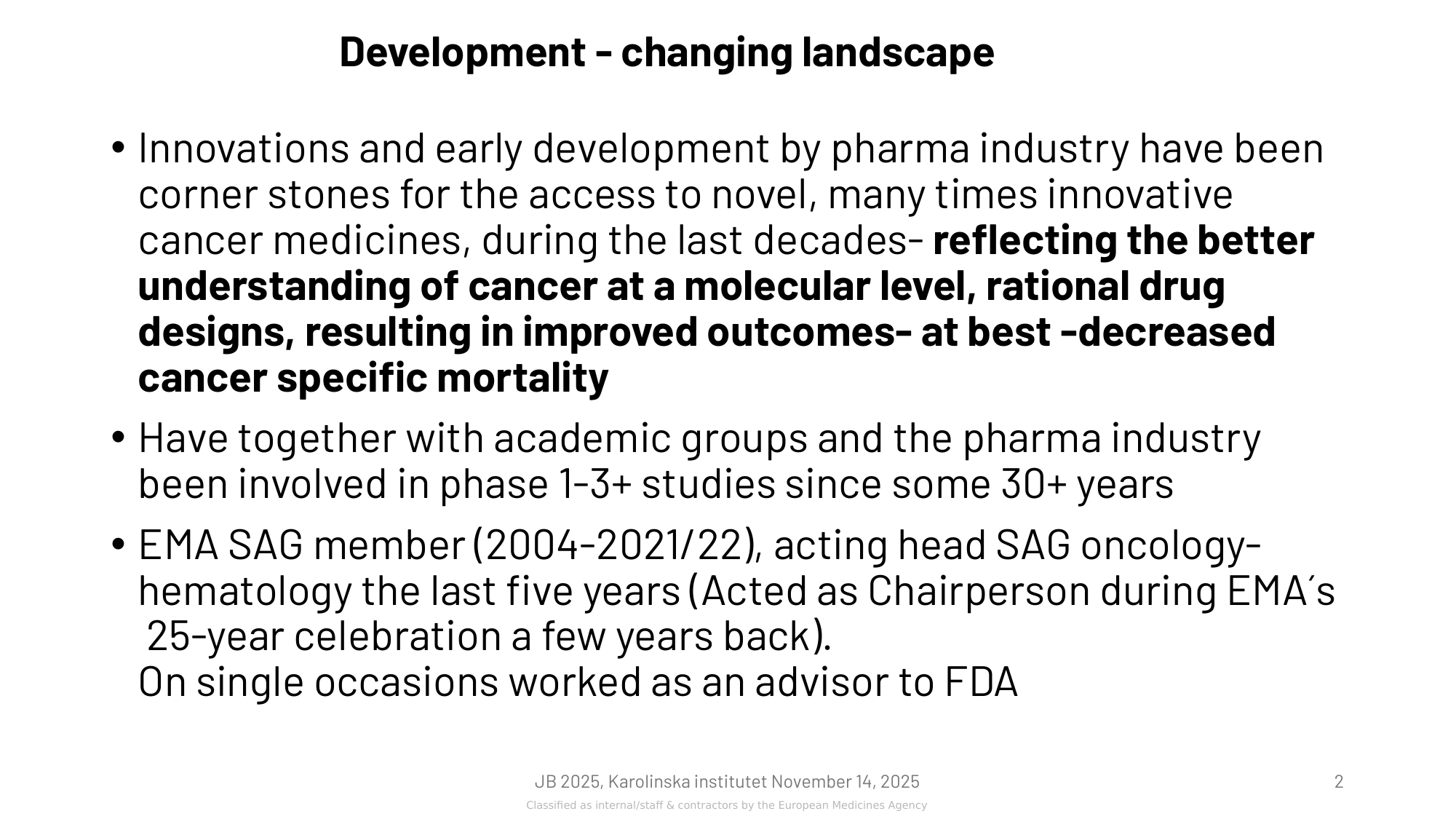

Development - changing landscape
Innovations and early development by pharma industry have been corner stones for the access to novel, many times innovative cancer medicines, during the last decades- reflecting the better understanding of cancer at a molecular level, rational drug designs, resulting in improved outcomes- at best -decreased cancer specific mortality
Have together with academic groups and the pharma industry been involved in phase 1-3+ studies since some 30+ years
EMA SAG member (2004-2021/22), acting head SAG oncology-hematology the last five years (Acted as Chairperson during EMA´s  25-year celebration a few years back).
On single occasions worked as an advisor to FDA

JB 2025, Karolinska institutet November 14, 2025
2